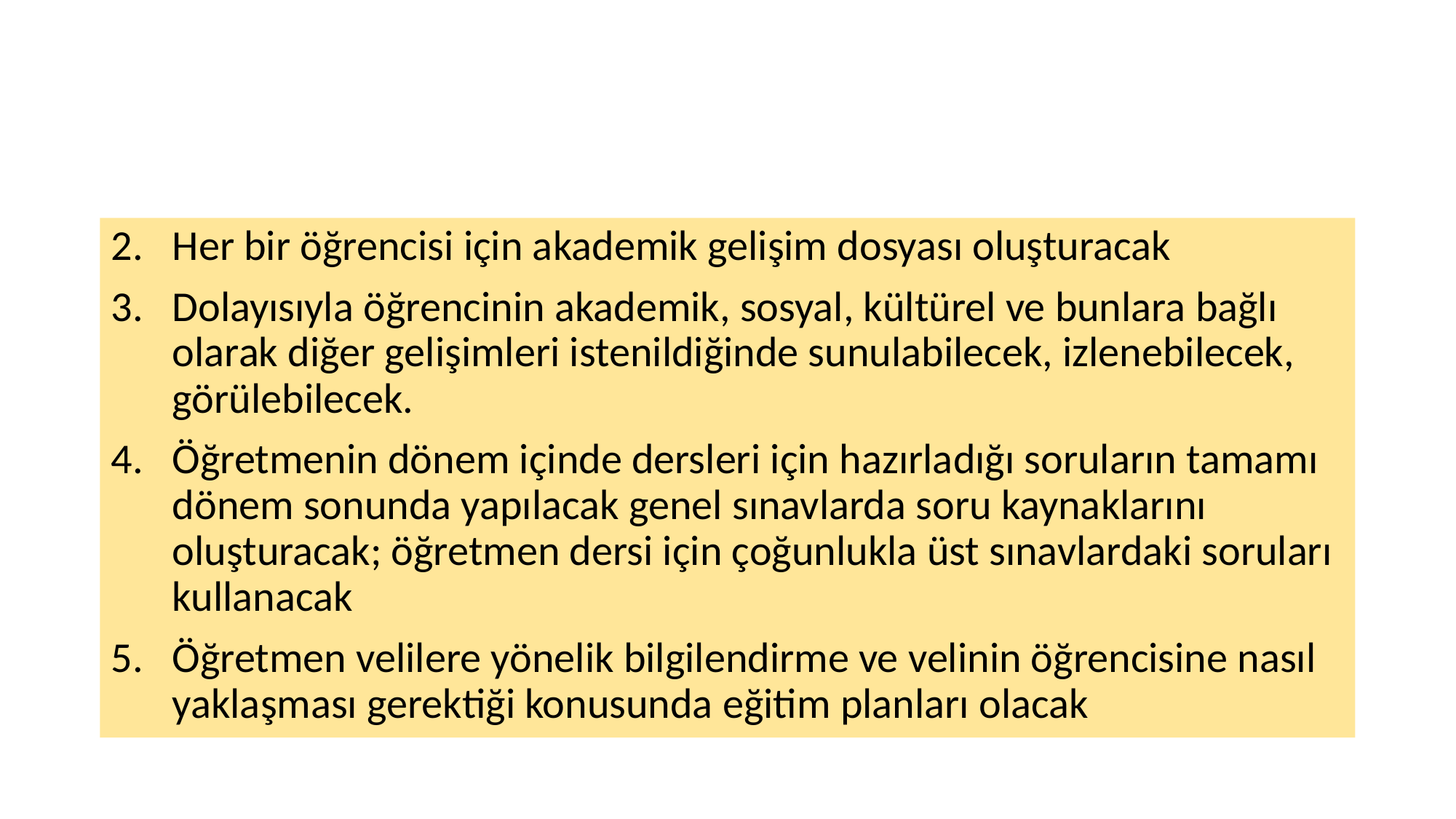

Her bir öğrencisi için akademik gelişim dosyası oluşturacak
Dolayısıyla öğrencinin akademik, sosyal, kültürel ve bunlara bağlı olarak diğer gelişimleri istenildiğinde sunulabilecek, izlenebilecek, görülebilecek.
Öğretmenin dönem içinde dersleri için hazırladığı soruların tamamı dönem sonunda yapılacak genel sınavlarda soru kaynaklarını oluşturacak; öğretmen dersi için çoğunlukla üst sınavlardaki soruları kullanacak
Öğretmen velilere yönelik bilgilendirme ve velinin öğrencisine nasıl yaklaşması gerektiği konusunda eğitim planları olacak